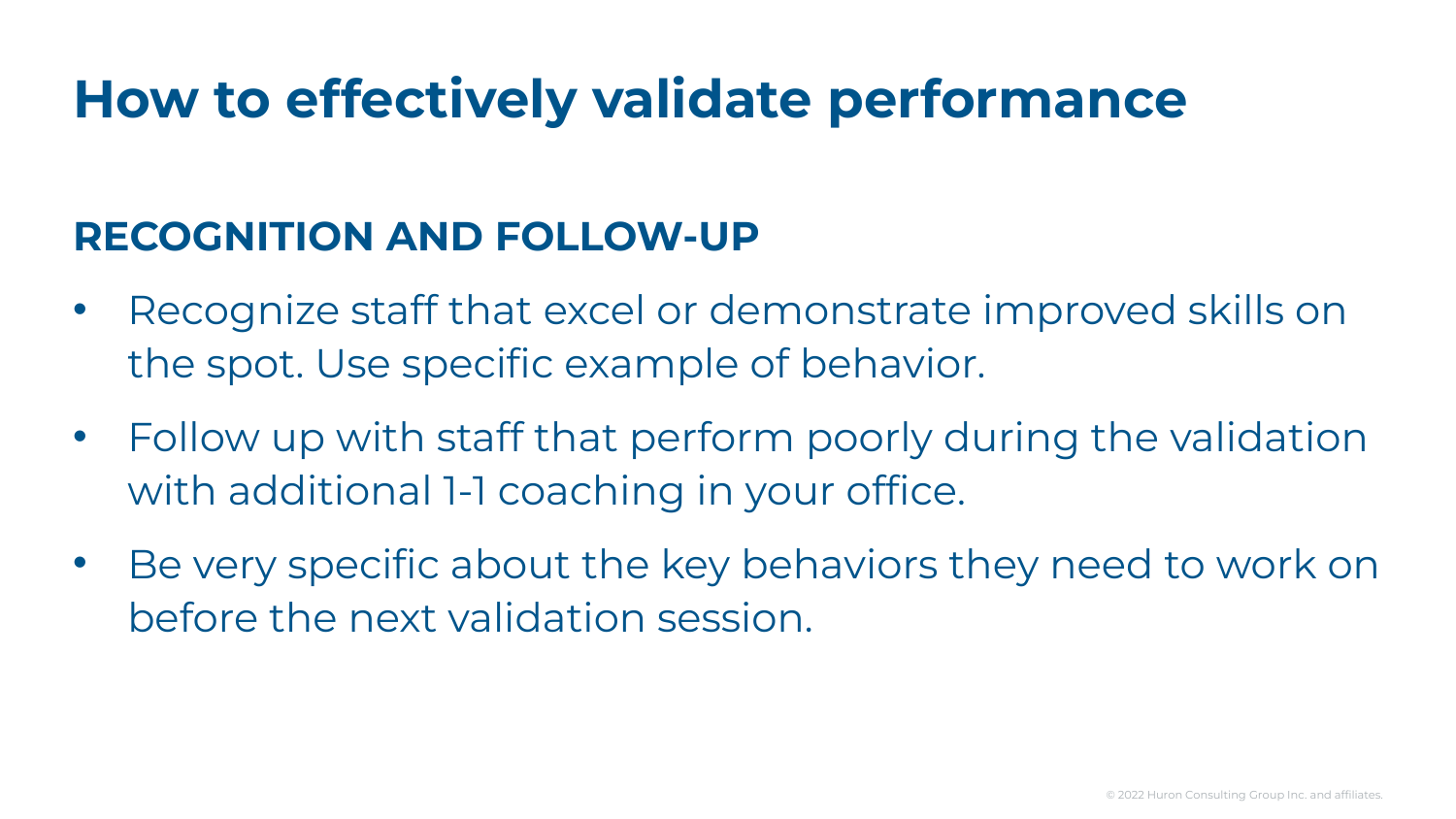

# How to effectively validate performance
RECOGNITION AND FOLLOW-UP
Recognize staff that excel or demonstrate improved skills on the spot. Use specific example of behavior.
Follow up with staff that perform poorly during the validation with additional 1-1 coaching in your office.
Be very specific about the key behaviors they need to work on before the next validation session.